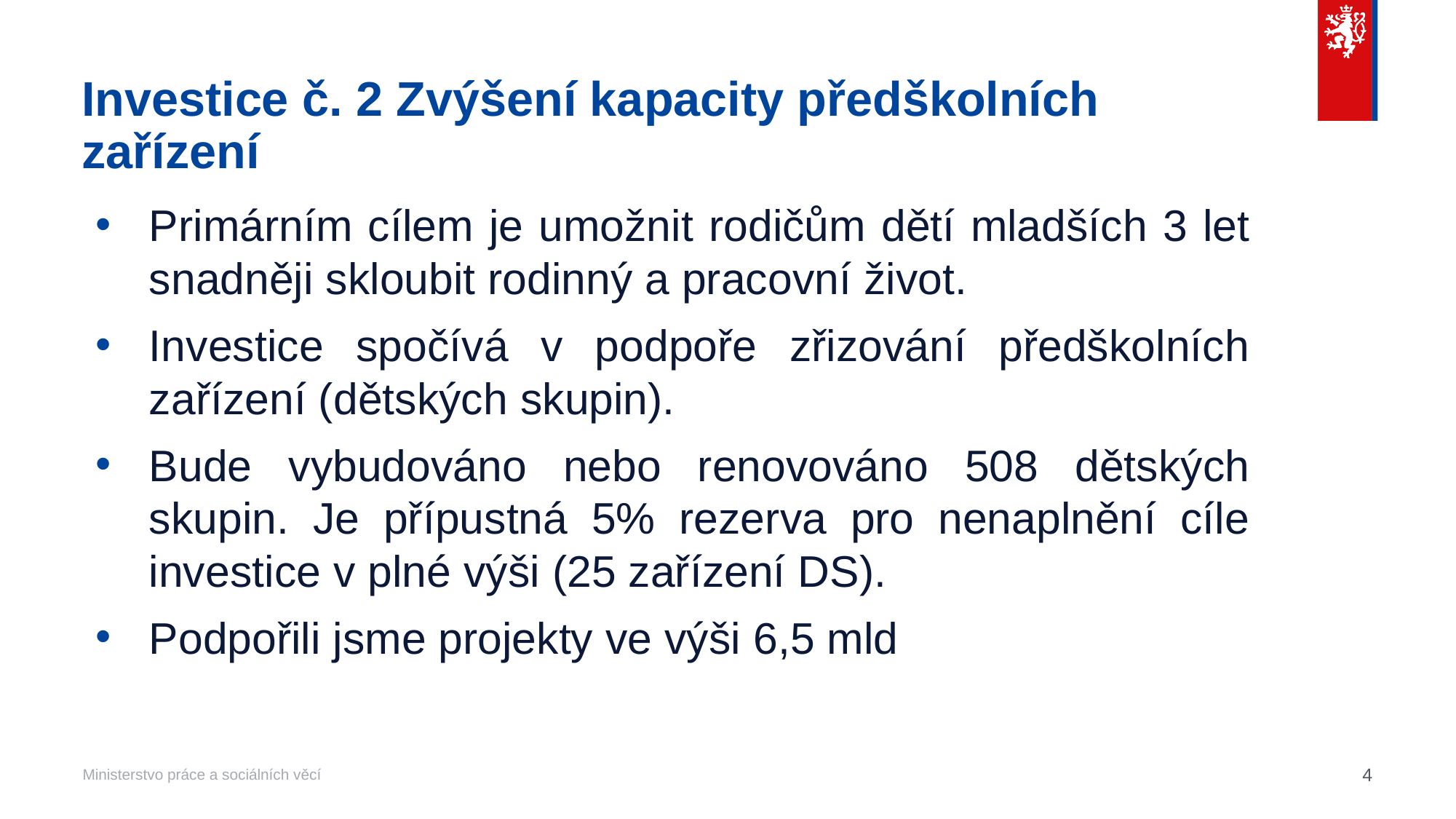

# Investice č. 2 Zvýšení kapacity předškolních zařízení
Primárním cílem je umožnit rodičům dětí mladších 3 let snadněji skloubit rodinný a pracovní život.
Investice spočívá v podpoře zřizování předškolních zařízení (dětských skupin).
Bude vybudováno nebo renovováno 508 dětských skupin. Je přípustná 5% rezerva pro nenaplnění cíle investice v plné výši (25 zařízení DS).
Podpořili jsme projekty ve výši 6,5 mld

4